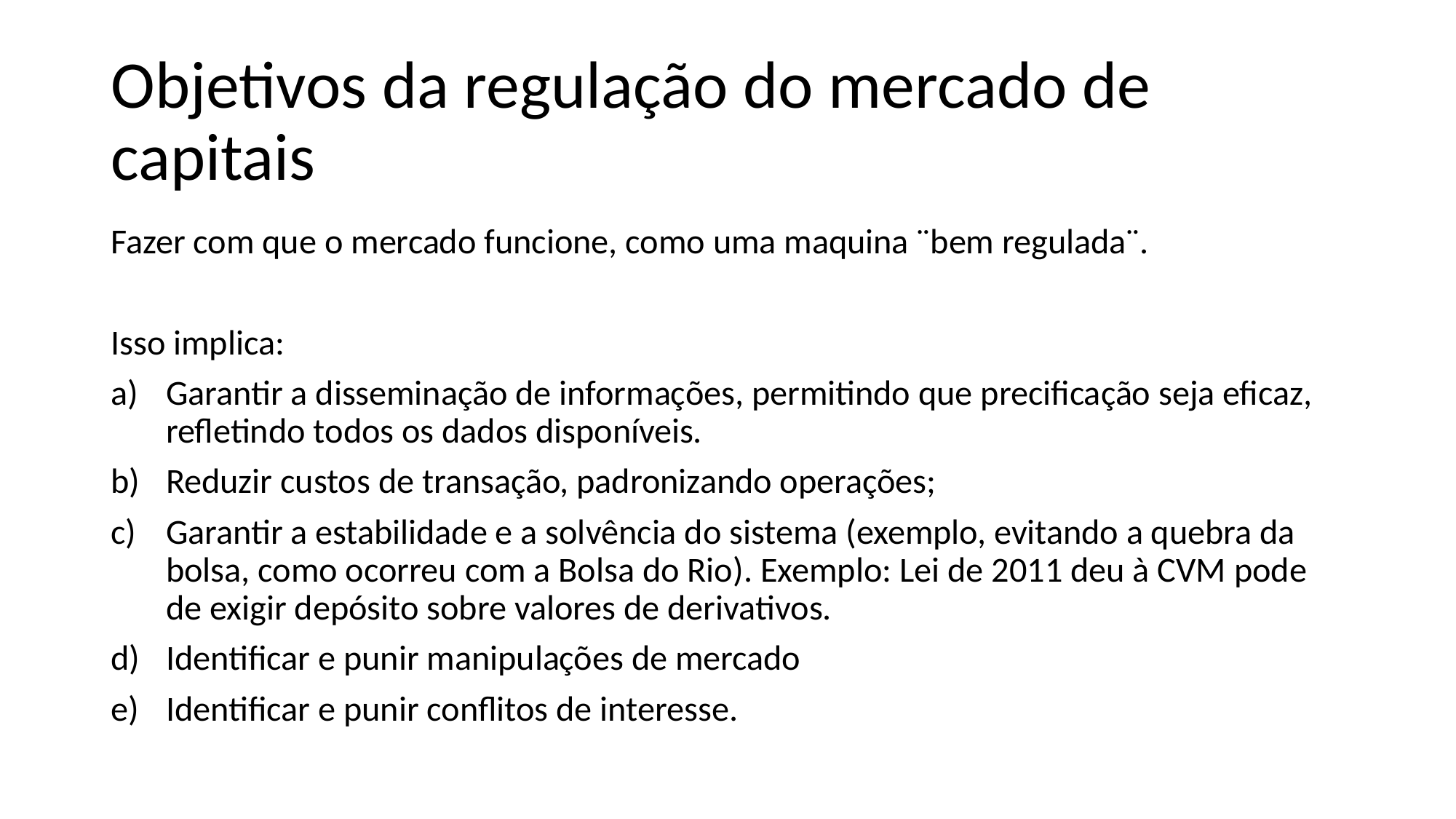

# Objetivos da regulação do mercado de capitais
Fazer com que o mercado funcione, como uma maquina ¨bem regulada¨.

Isso implica:
Garantir a disseminação de informações, permitindo que precificação seja eficaz, refletindo todos os dados disponíveis.
Reduzir custos de transação, padronizando operações;
Garantir a estabilidade e a solvência do sistema (exemplo, evitando a quebra da bolsa, como ocorreu com a Bolsa do Rio). Exemplo: Lei de 2011 deu à CVM pode de exigir depósito sobre valores de derivativos.
Identificar e punir manipulações de mercado
Identificar e punir conflitos de interesse.